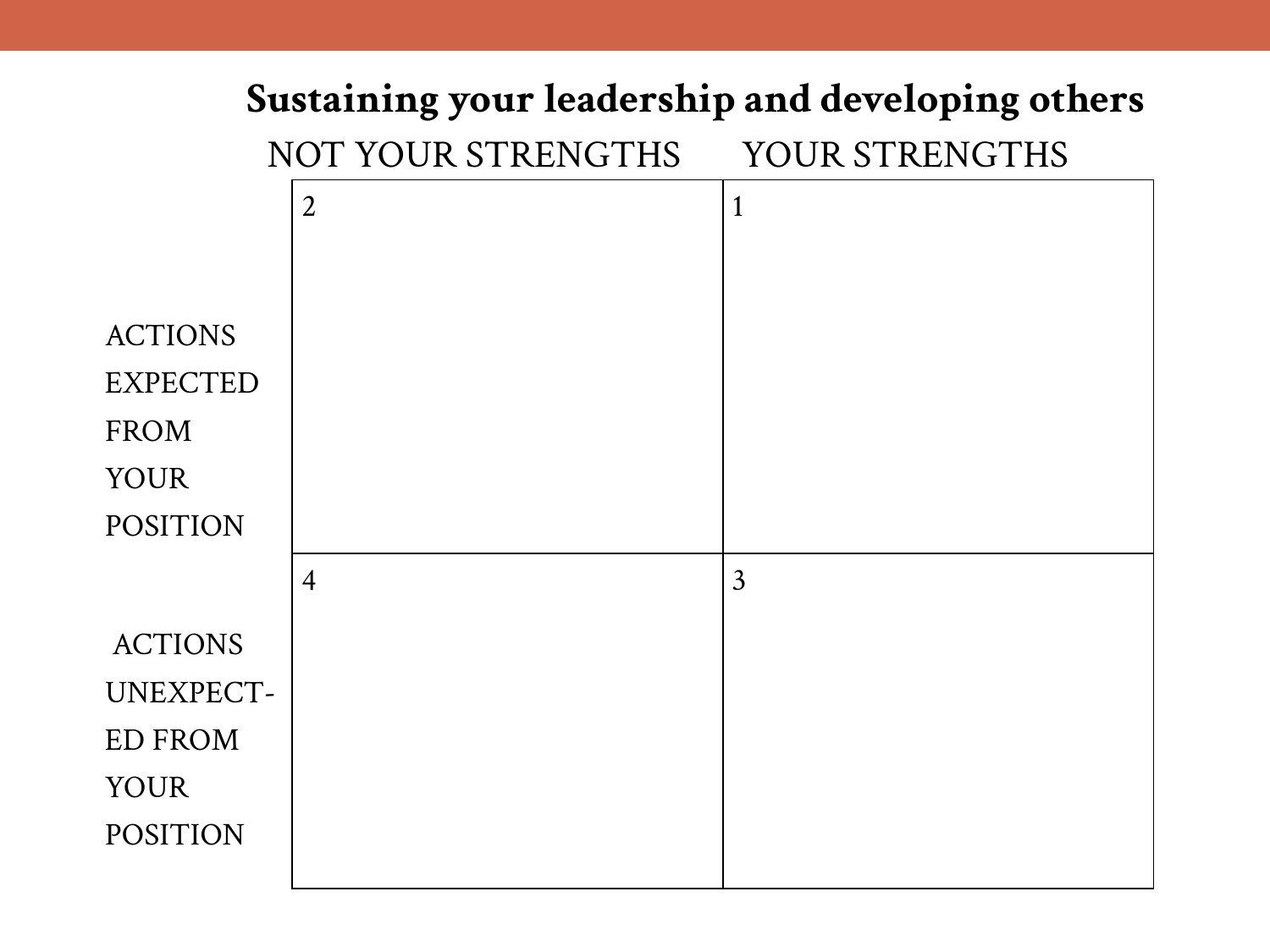

Sustaining your leadership and developing others
	 NOT YOUR STRENGTHS       YOUR STRENGTHS

| ACTIONS EXPECTED FROM YOUR POSITION | 2 | 1 |
| --- | --- | --- |
| ACTIONS UNEXPECT-ED FROM YOUR POSITION | 4 | 3 |